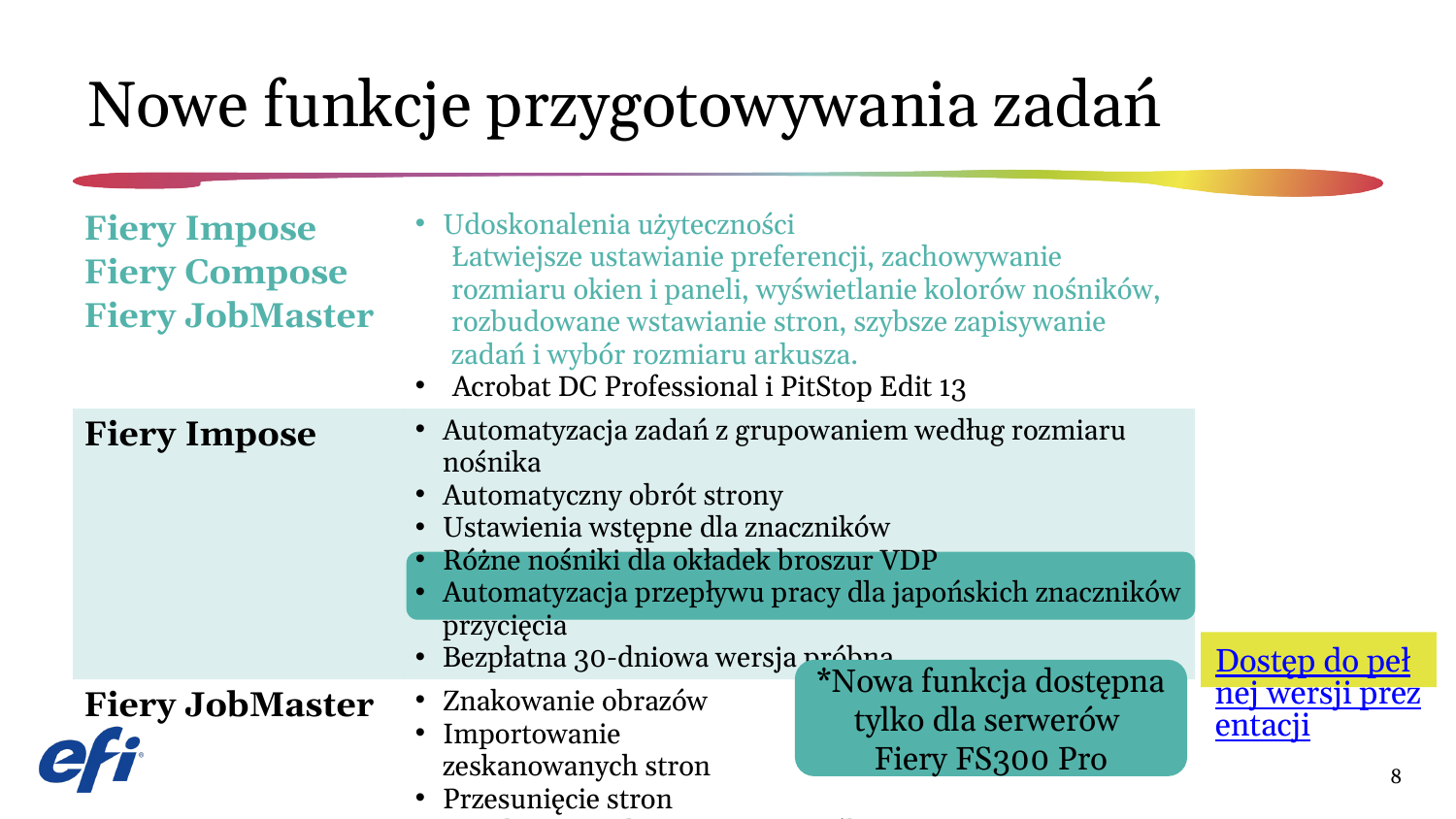

# Nowe funkcje przygotowywania zadań
| Fiery Impose Fiery Compose Fiery JobMaster | Udoskonalenia użyteczności Łatwiejsze ustawianie preferencji, zachowywanie rozmiaru okien i paneli, wyświetlanie kolorów nośników, rozbudowane wstawianie stron, szybsze zapisywanie zadań i wybór rozmiaru arkusza. Acrobat DC Professional i PitStop Edit 13 |
| --- | --- |
| Fiery Impose | Automatyzacja zadań z grupowaniem według rozmiaru nośnika Automatyczny obrót strony Ustawienia wstępne dla znaczników Różne nośniki dla okładek broszur VDP Automatyzacja przepływu pracy dla japońskich znaczników przycięcia Bezpłatna 30-dniowa wersja próbna |
| Fiery JobMaster | Znakowanie obrazów Importowanie zeskanowanych stron Przesunięcie stron Bezpłatna 30-dniowa wersja próbna |

Dostęp do pełnej wersji prezentacji
*Nowa funkcja dostępna tylko dla serwerów
Fiery FS300 Pro
8